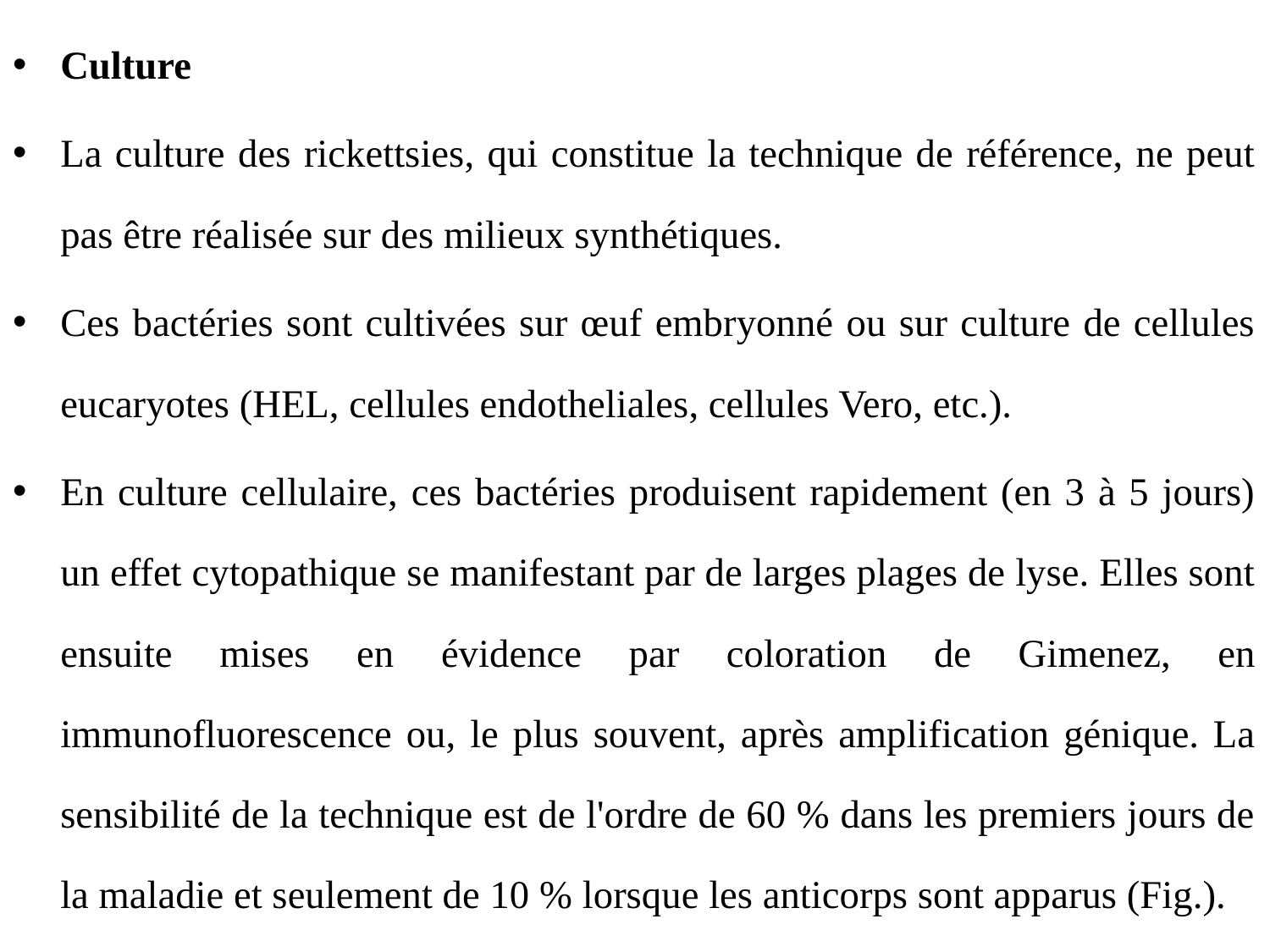

Culture
La culture des rickettsies, qui constitue la technique de référence, ne peut pas être réalisée sur des milieux synthétiques.
Ces bactéries sont cultivées sur œuf embryonné ou sur culture de cellules eucaryotes (HEL, cellules endotheliales, cellules Vero, etc.).
En culture cellulaire, ces bactéries produisent rapidement (en 3 à 5 jours) un effet cytopathique se manifestant par de larges plages de lyse. Elles sont ensuite mises en évidence par coloration de Gimenez, en immunofluorescence ou, le plus souvent, après amplification génique. La sensibilité de la technique est de l'ordre de 60 % dans les premiers jours de la maladie et seulement de 10 % lorsque les anticorps sont apparus (Fig.).